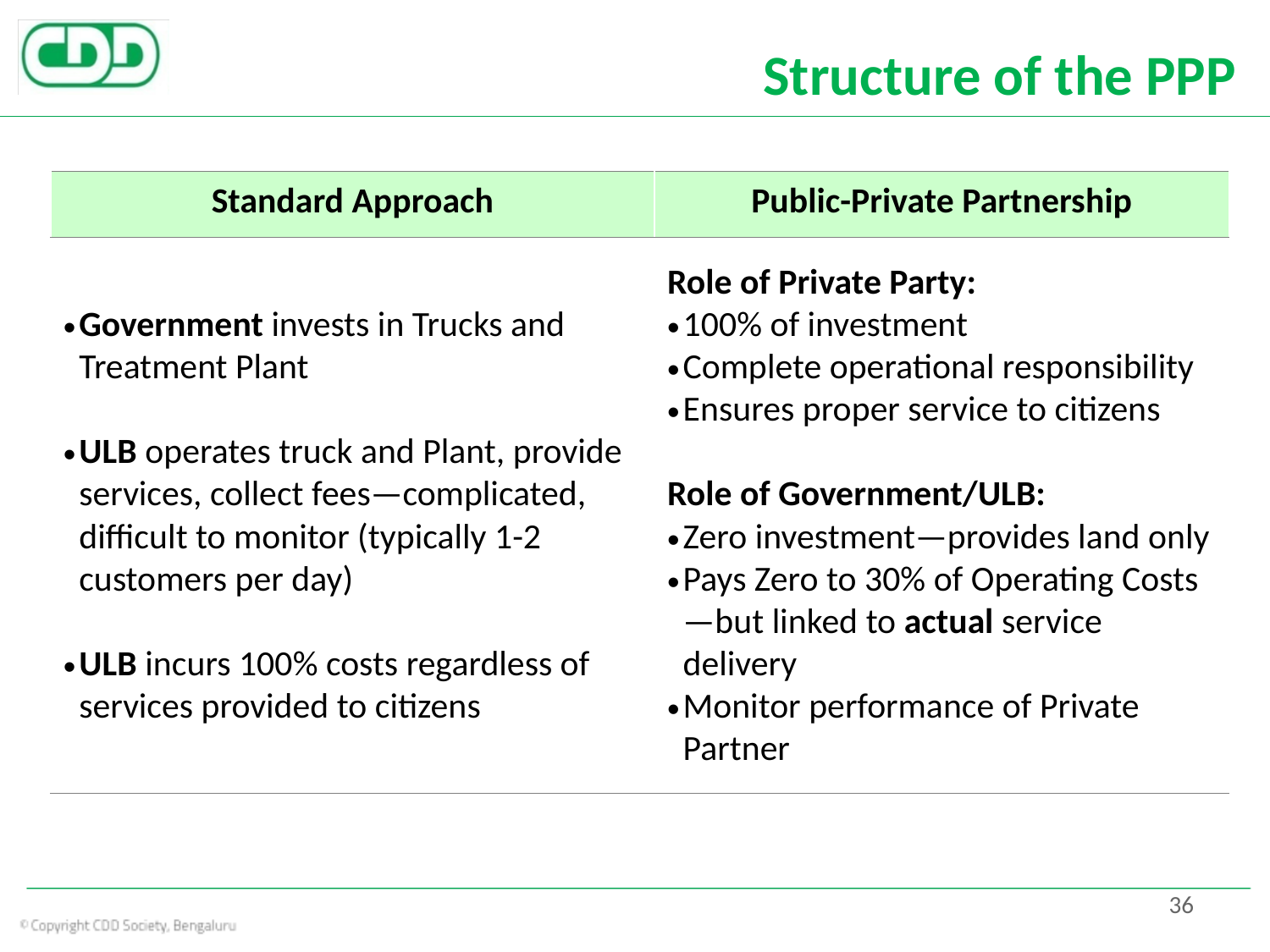

# Structure of the PPP
| Standard Approach | Public-Private Partnership |
| --- | --- |
| Government invests in Trucks and Treatment Plant ULB operates truck and Plant, provide services, collect fees—complicated, difficult to monitor (typically 1-2 customers per day) ULB incurs 100% costs regardless of services provided to citizens | Role of Private Party: 100% of investment Complete operational responsibility Ensures proper service to citizens Role of Government/ULB: Zero investment—provides land only Pays Zero to 30% of Operating Costs—but linked to actual service delivery Monitor performance of Private Partner |
36